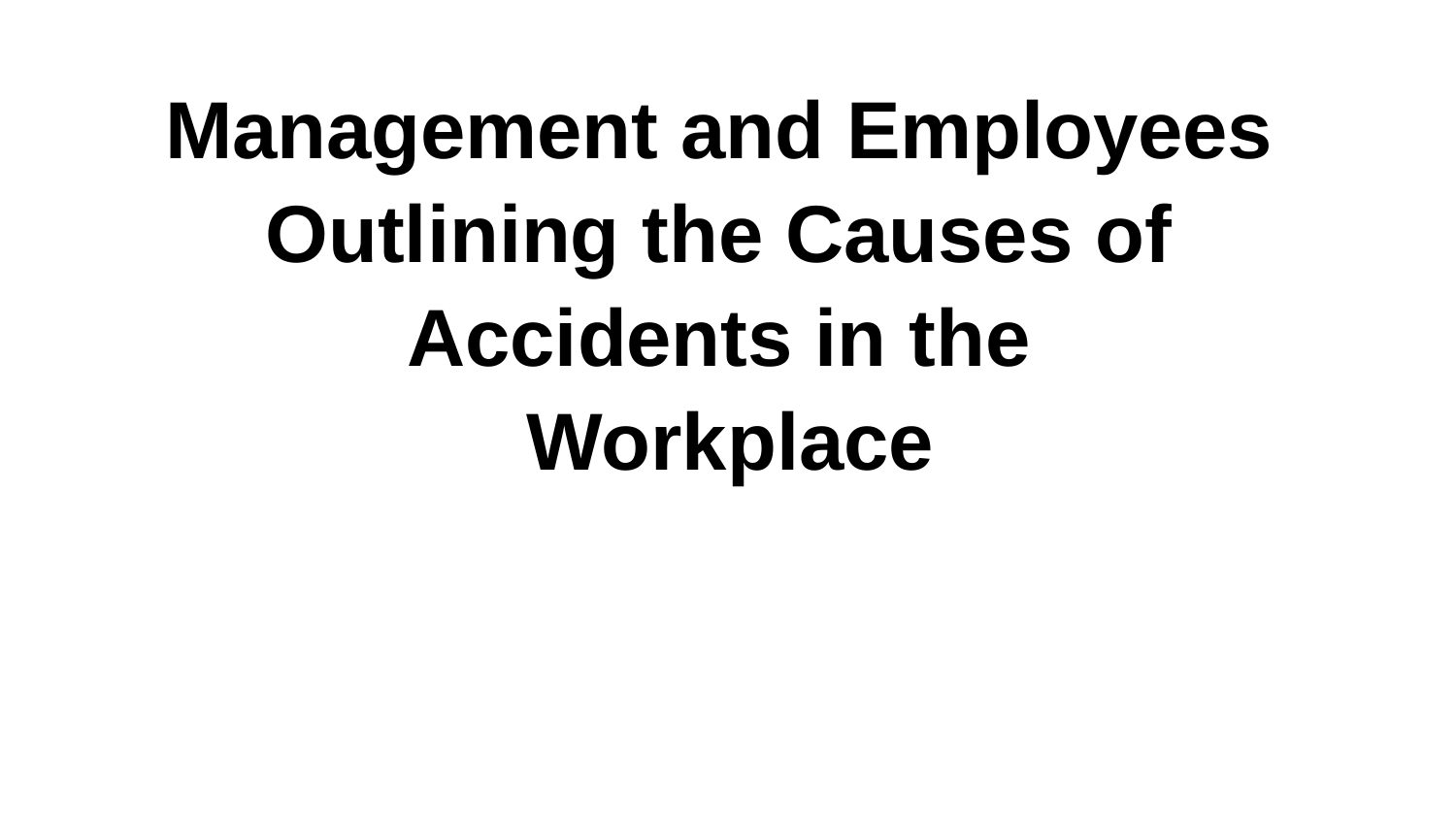

Management and Employees
Outlining the Causes of
Accidents in the
Workplace